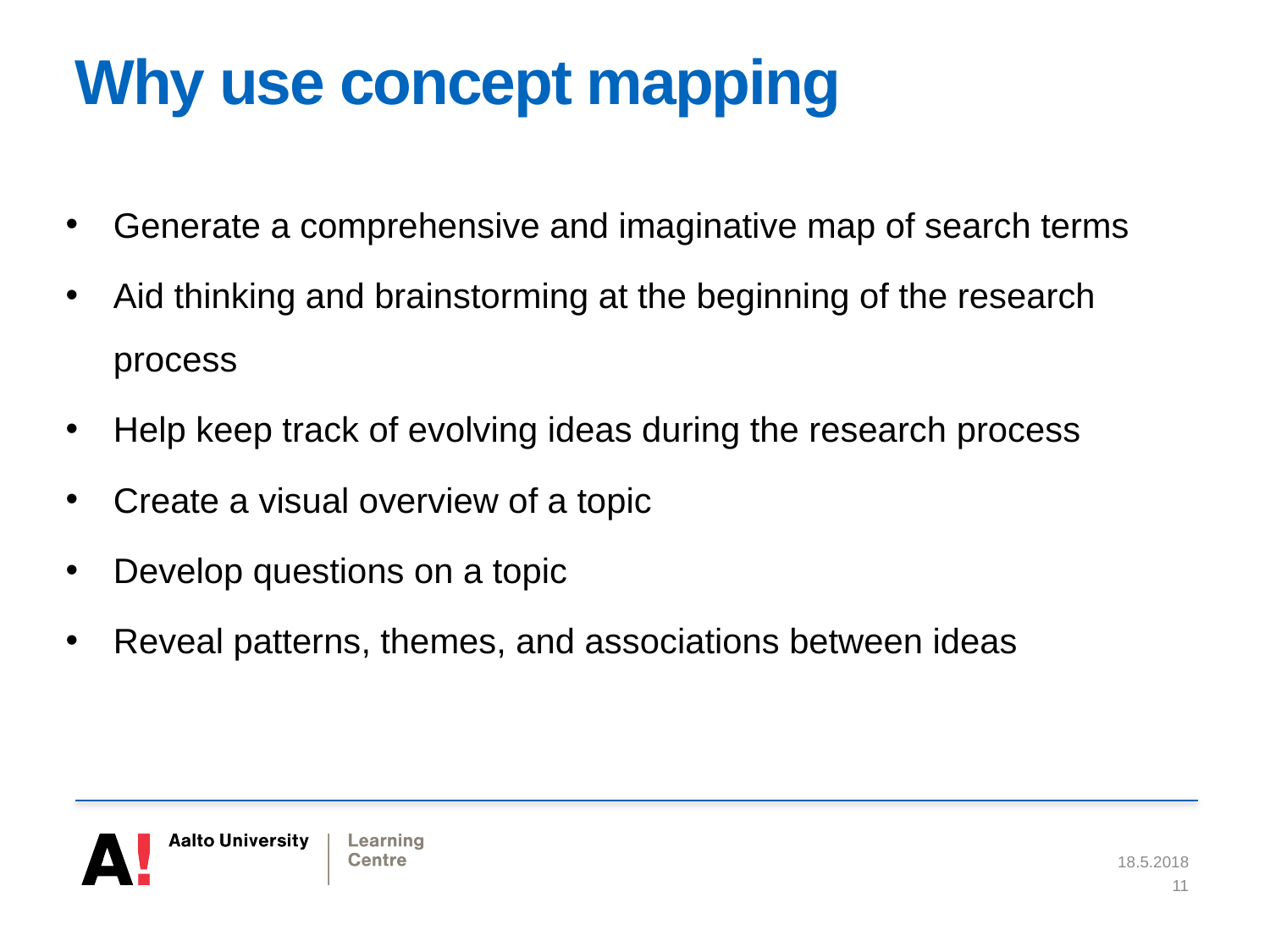

# Why use concept mapping
Generate a comprehensive and imaginative map of search terms
Aid thinking and brainstorming at the beginning of the research process
Help keep track of evolving ideas during the research process
Create a visual overview of a topic
Develop questions on a topic
Reveal patterns, themes, and associations between ideas

18.5.2018
11